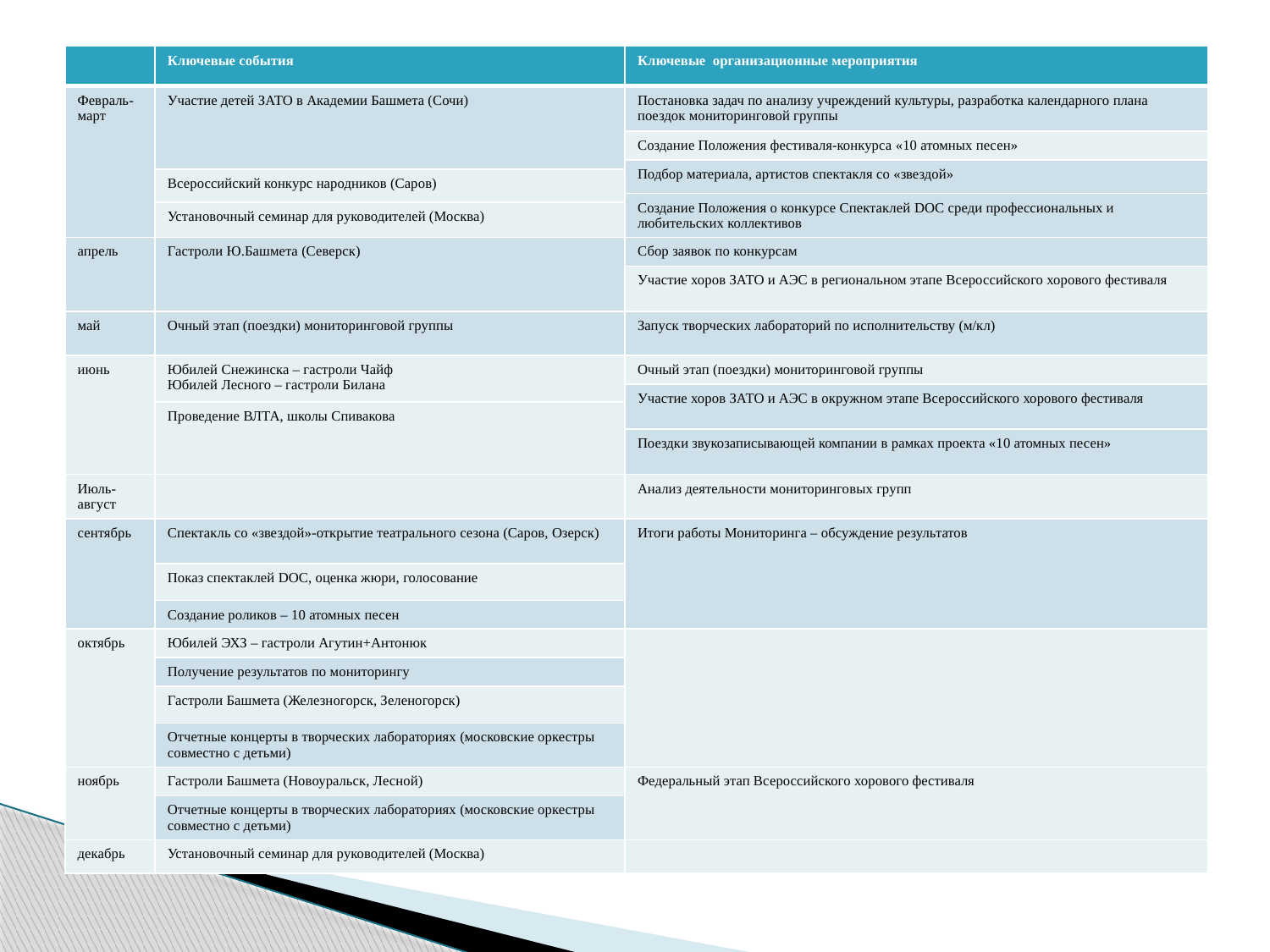

|  | Ключевые события | Ключевые организационные мероприятия |
| --- | --- | --- |
| Февраль- март | Участие детей ЗАТО в Академии Башмета (Сочи) | Постановка задач по анализу учреждений культуры, разработка календарного плана поездок мониторинговой группы |
|  |  | Создание Положения фестиваля-конкурса «10 атомных песен» |
|  |  | Подбор материала, артистов спектакля со «звездой» |
|  | Всероссийский конкурс народников (Саров) |  |
|  |  | Создание Положения о конкурсе Спектаклей DOC среди профессиональных и любительских коллективов |
|  | Установочный семинар для руководителей (Москва) |  |
| апрель | Гастроли Ю.Башмета (Северск) | Сбор заявок по конкурсам |
|  |  | Участие хоров ЗАТО и АЭС в региональном этапе Всероссийского хорового фестиваля |
| май | Очный этап (поездки) мониторинговой группы | Запуск творческих лабораторий по исполнительству (м/кл) |
| июнь | Юбилей Снежинска – гастроли Чайф Юбилей Лесного – гастроли Билана | Очный этап (поездки) мониторинговой группы |
|  |  | Участие хоров ЗАТО и АЭС в окружном этапе Всероссийского хорового фестиваля |
|  | Проведение ВЛТА, школы Спивакова |  |
|  |  | Поездки звукозаписывающей компании в рамках проекта «10 атомных песен» |
| Июль-август |  | Анализ деятельности мониторинговых групп |
| сентябрь | Спектакль со «звездой»-открытие театрального сезона (Саров, Озерск) | Итоги работы Мониторинга – обсуждение результатов |
|  | Показ спектаклей DOC, оценка жюри, голосование |  |
|  | Создание роликов – 10 атомных песен |  |
| октябрь | Юбилей ЭХЗ – гастроли Агутин+Антонюк |  |
|  | Получение результатов по мониторингу |  |
|  | Гастроли Башмета (Железногорск, Зеленогорск) |  |
|  | Отчетные концерты в творческих лабораториях (московские оркестры совместно с детьми) |  |
| ноябрь | Гастроли Башмета (Новоуральск, Лесной) | Федеральный этап Всероссийского хорового фестиваля |
|  | Отчетные концерты в творческих лабораториях (московские оркестры совместно с детьми) |  |
| декабрь | Установочный семинар для руководителей (Москва) |  |